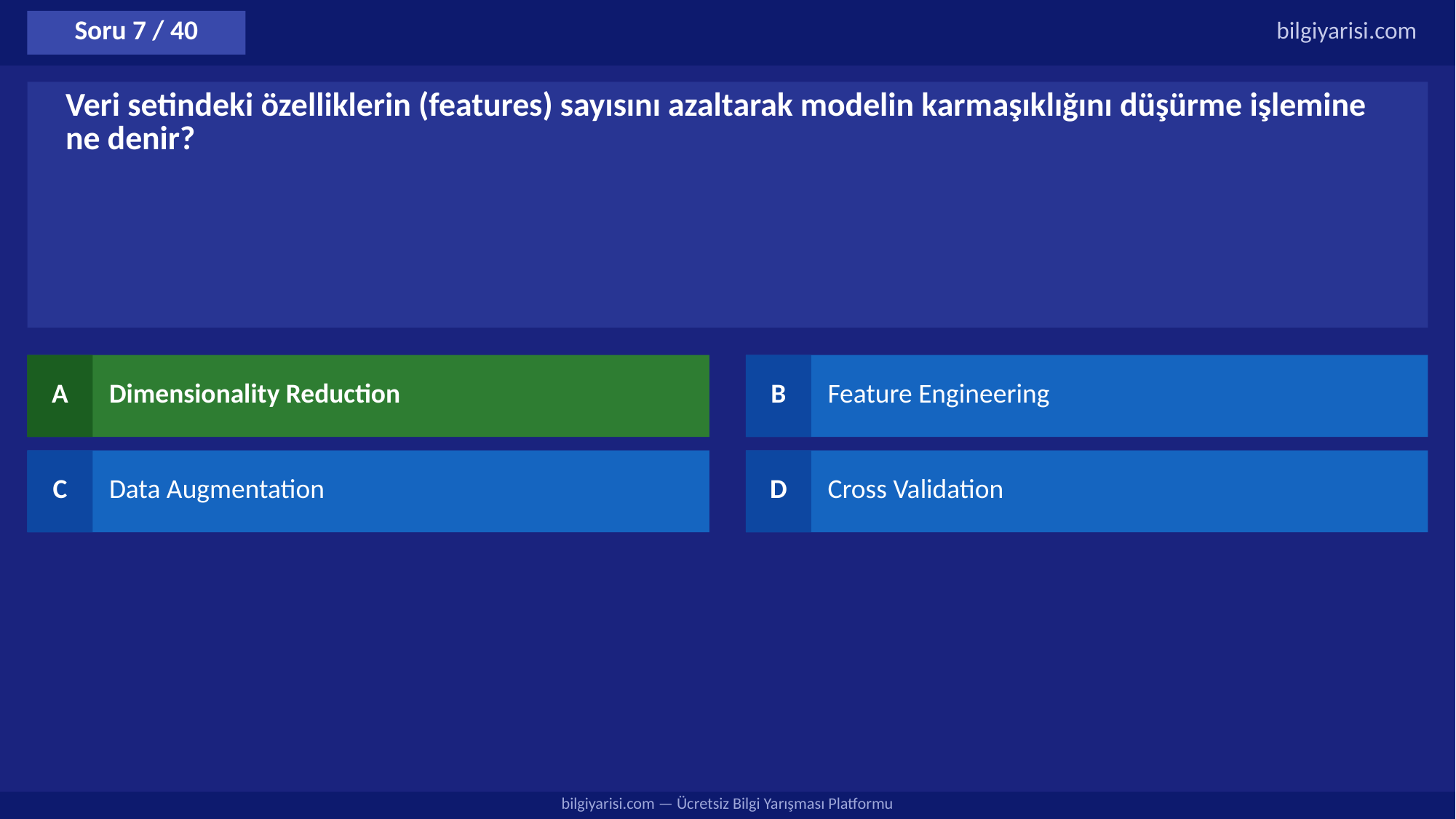

Soru 7 / 40
bilgiyarisi.com

Veri setindeki özelliklerin (features) sayısını azaltarak modelin karmaşıklığını düşürme işlemine ne denir?

A
Dimensionality Reduction

B
Feature Engineering

C
Data Augmentation

D
Cross Validation
bilgiyarisi.com — Ücretsiz Bilgi Yarışması Platformu